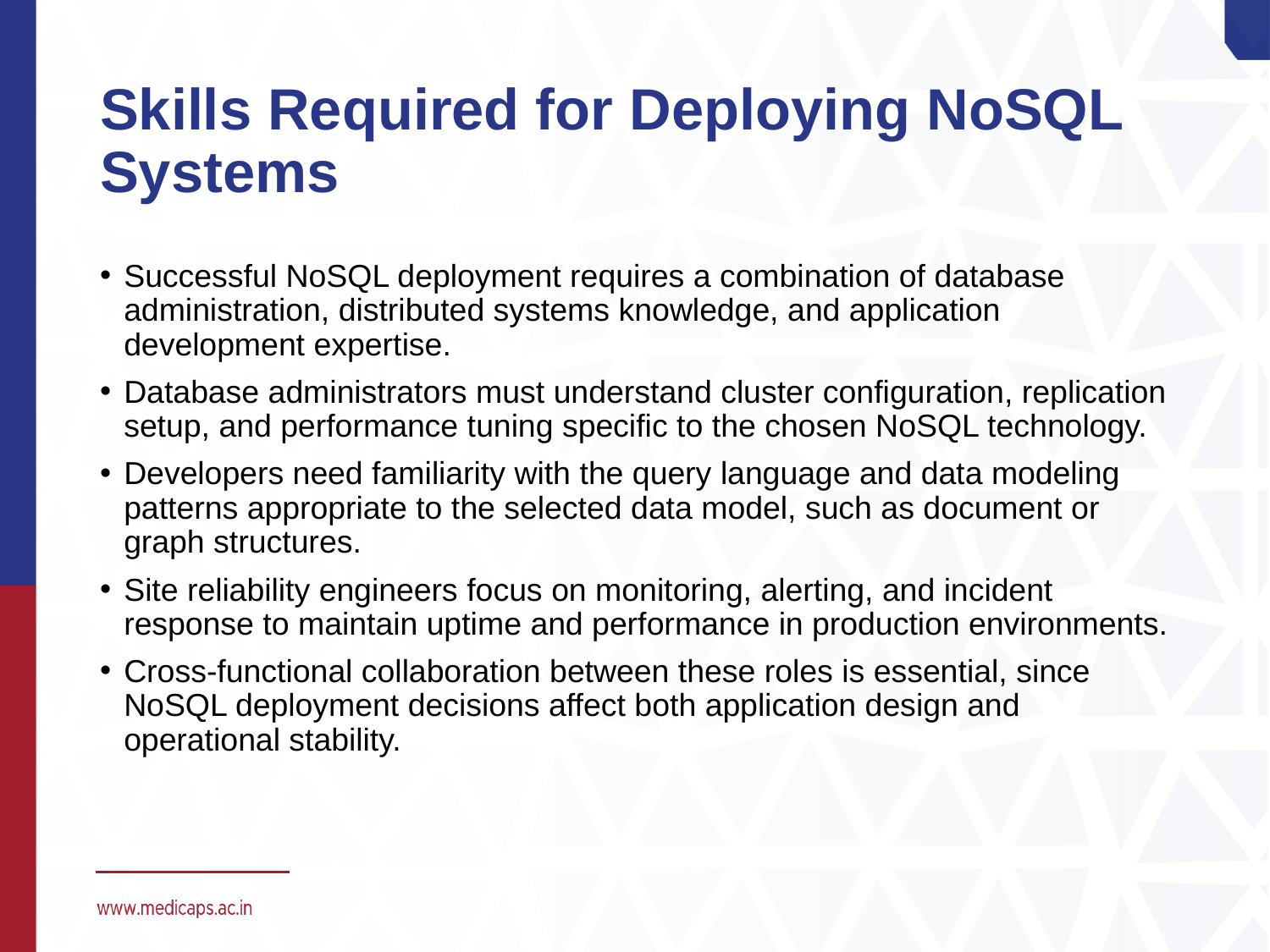

# Skills Required for Deploying NoSQL Systems
Successful NoSQL deployment requires a combination of database administration, distributed systems knowledge, and application development expertise.
Database administrators must understand cluster configuration, replication setup, and performance tuning specific to the chosen NoSQL technology.
Developers need familiarity with the query language and data modeling patterns appropriate to the selected data model, such as document or graph structures.
Site reliability engineers focus on monitoring, alerting, and incident response to maintain uptime and performance in production environments.
Cross-functional collaboration between these roles is essential, since NoSQL deployment decisions affect both application design and operational stability.